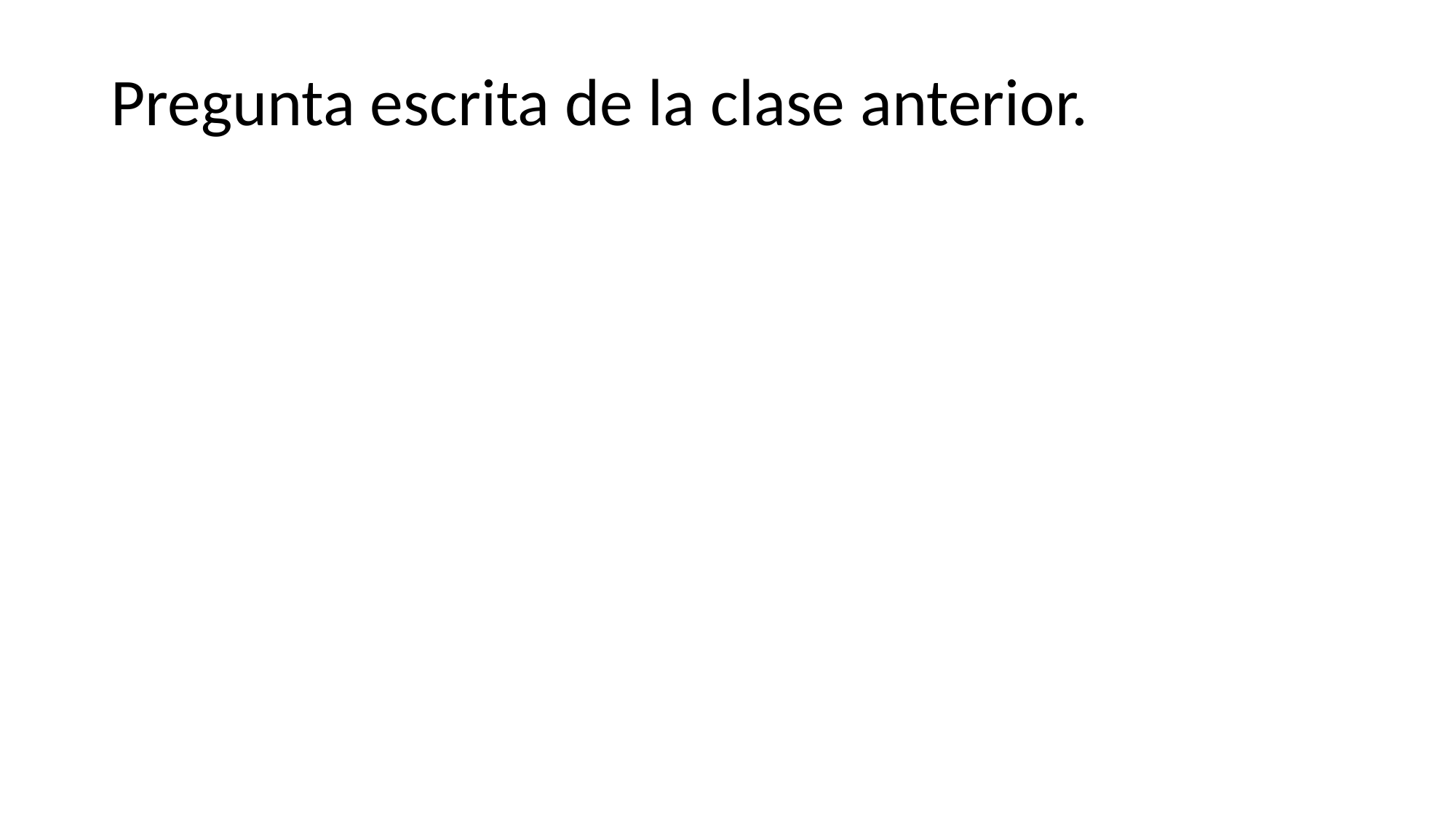

# Pregunta escrita de la clase anterior.